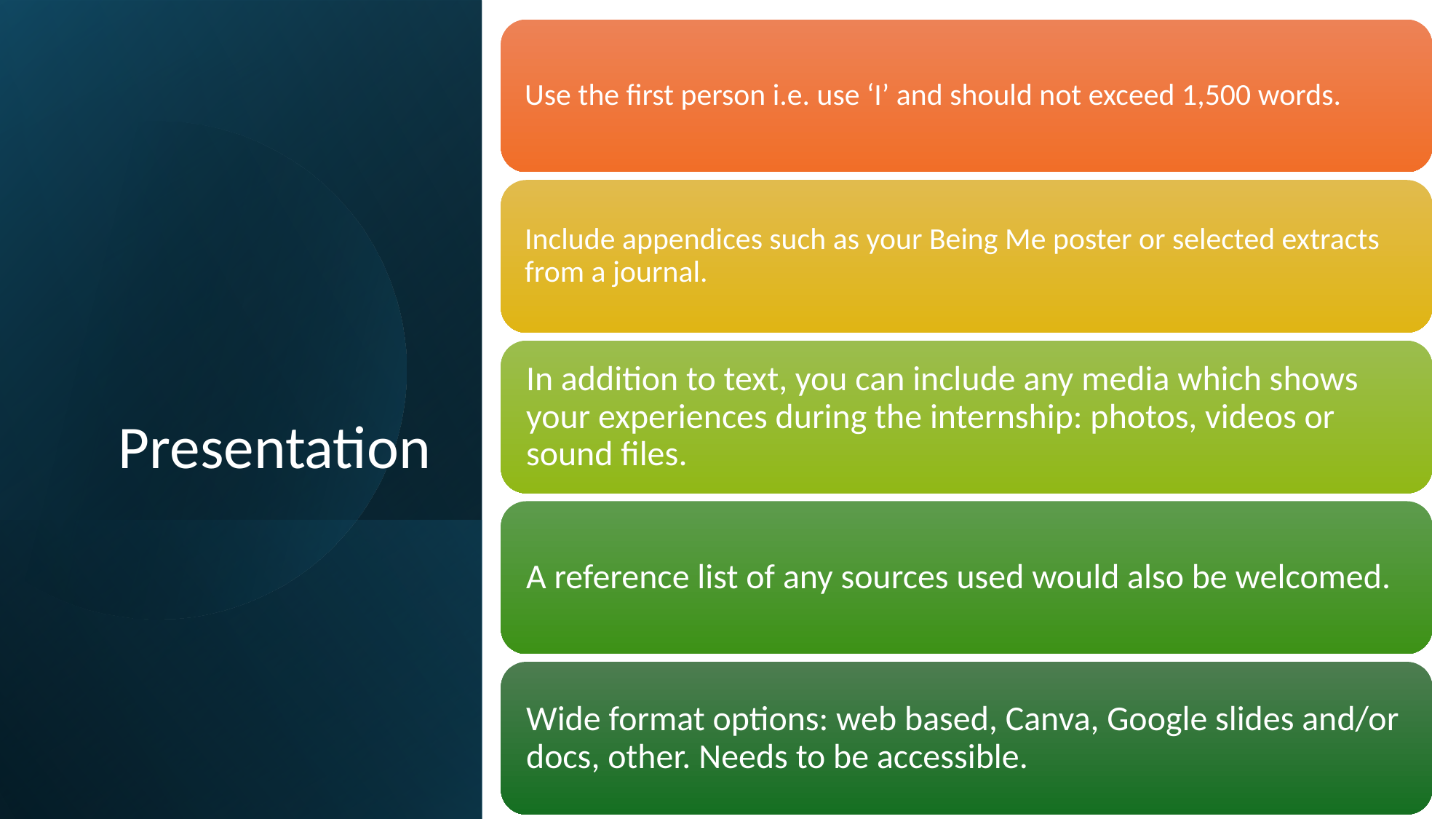

Use the first person i.e. use ‘I’ and should not exceed 1,500 words.
Include appendices such as your Being Me poster or selected extracts from a journal.
In addition to text, you can include any media which shows your experiences during the internship: photos, videos or sound files.
A reference list of any sources used would also be welcomed.
Wide format options: web based, Canva, Google slides and/or docs, other. Needs to be accessible.

# Presentation